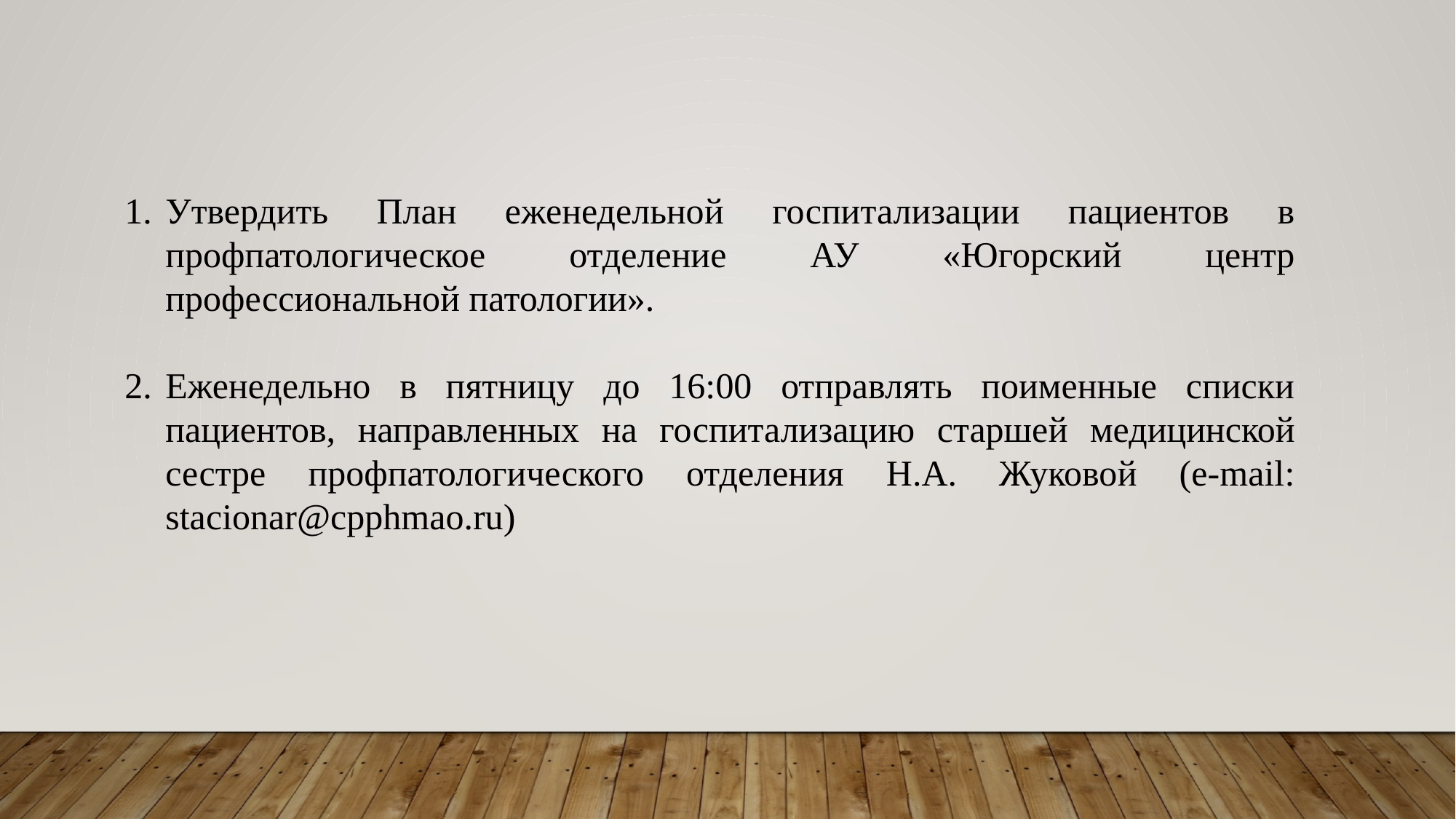

Утвердить План еженедельной госпитализации пациентов в профпатологическое отделение АУ «Югорский центр профессиональной патологии».

Еженедельно в пятницу до 16:00 отправлять поименные списки пациентов, направленных на госпитализацию старшей медицинской сестре профпатологического отделения Н.А. Жуковой (e-mail: stacionar@cpphmao.ru)